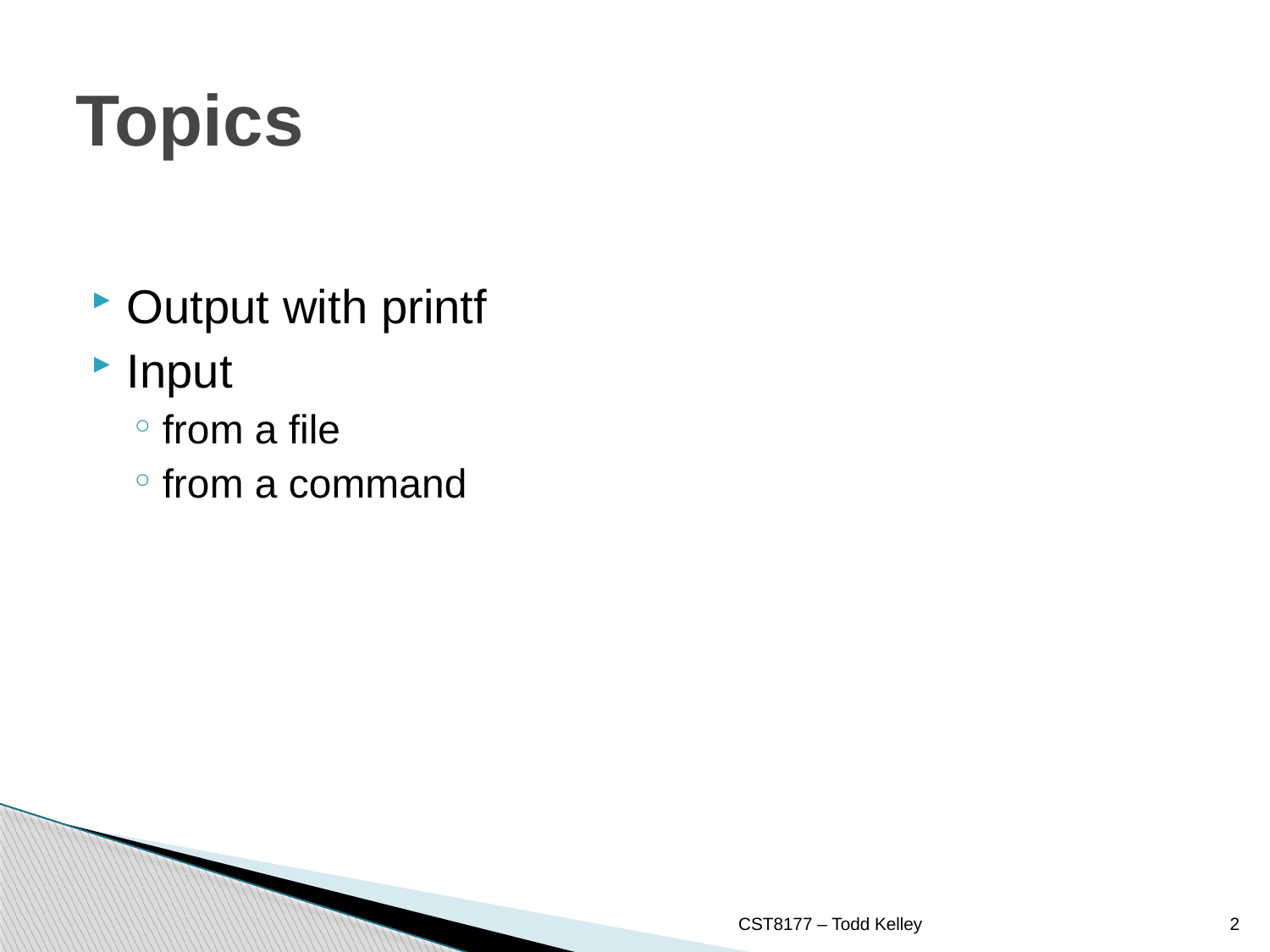

# Topics

Output with printf
Input
from a file
from a command

CST8177 – Todd Kelley
2